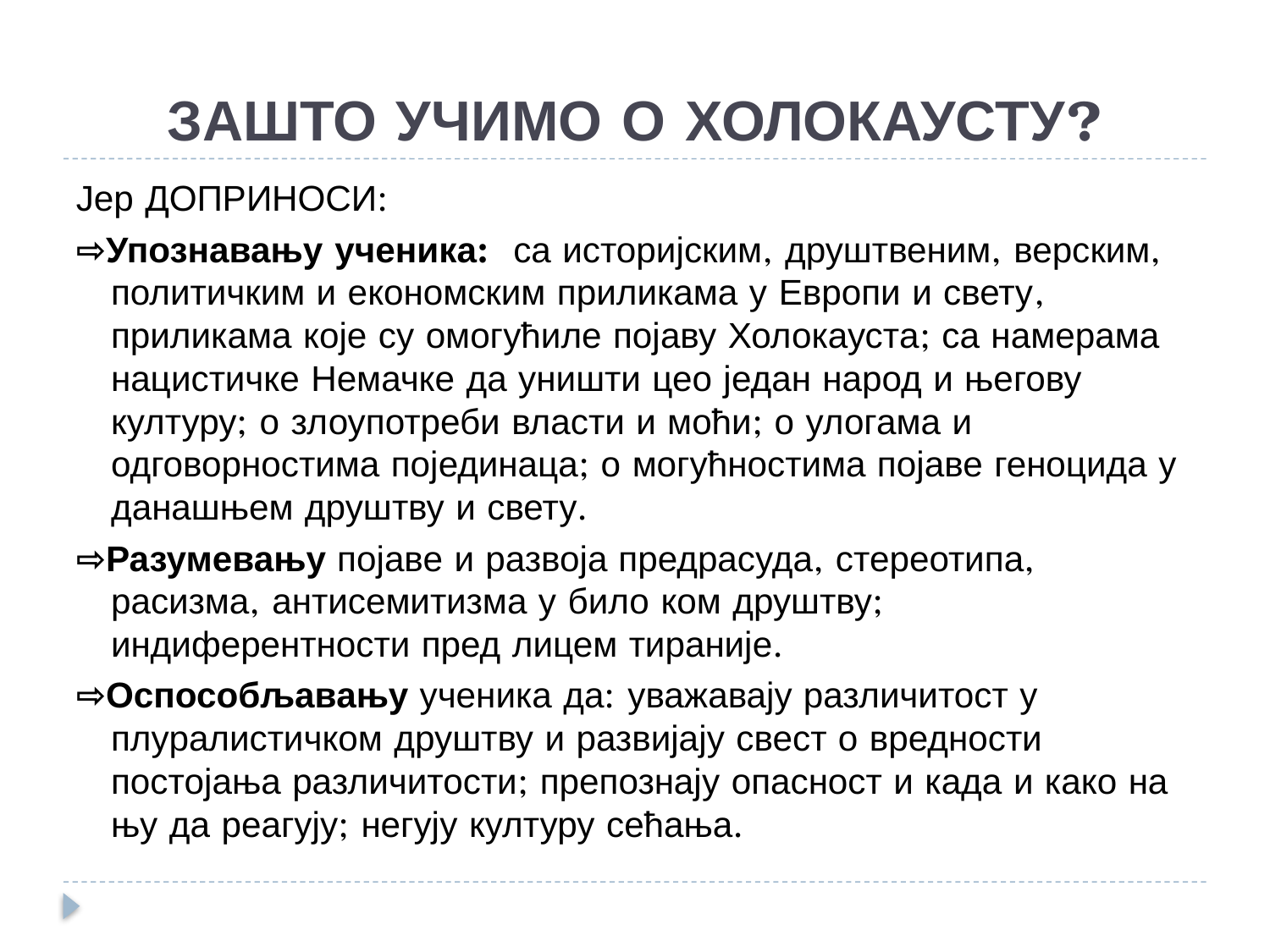

# ЗАШТО УЧИМО О ХОЛОКАУСТУ?
Јер ДОПРИНОСИ:
⇨Упознавању ученика:  са историјским, друштвеним, верским, политичким и економским приликама у Европи и свету, приликама које су омогућиле појаву Холокауста; са намерама нацистичке Немачке да уништи цео један народ и његову културу; о злоупотреби власти и моћи; о улогама и одговорностима појединаца; о могућностима појаве геноцида у данашњем друштву и свету.
⇨Разумевању појаве и развоја предрасуда, стереотипа, расизма, антисемитизма у било ком друштву; индиферентности пред лицем тираније.
⇨Оспособљавању ученика да: уважавају различитост у плуралистичком друштву и развијају свест о вредности постојања различитости; препознају опасност и када и како на њу да реагују; негују културу сећања.